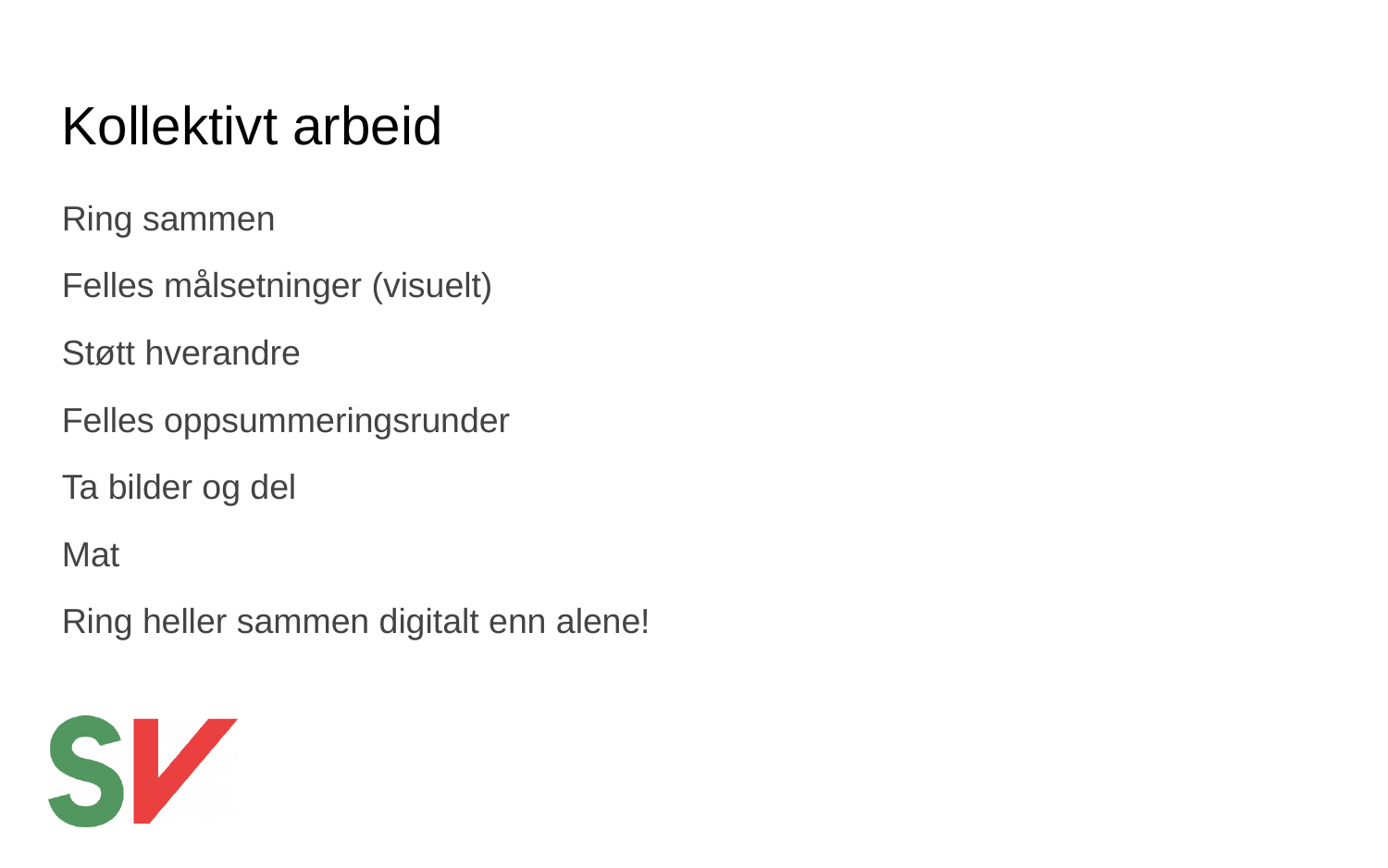

# Kollektivt arbeid
Ring sammen
Felles målsetninger (visuelt)
Støtt hverandre
Felles oppsummeringsrunder
Ta bilder og del
Mat
Ring heller sammen digitalt enn alene!